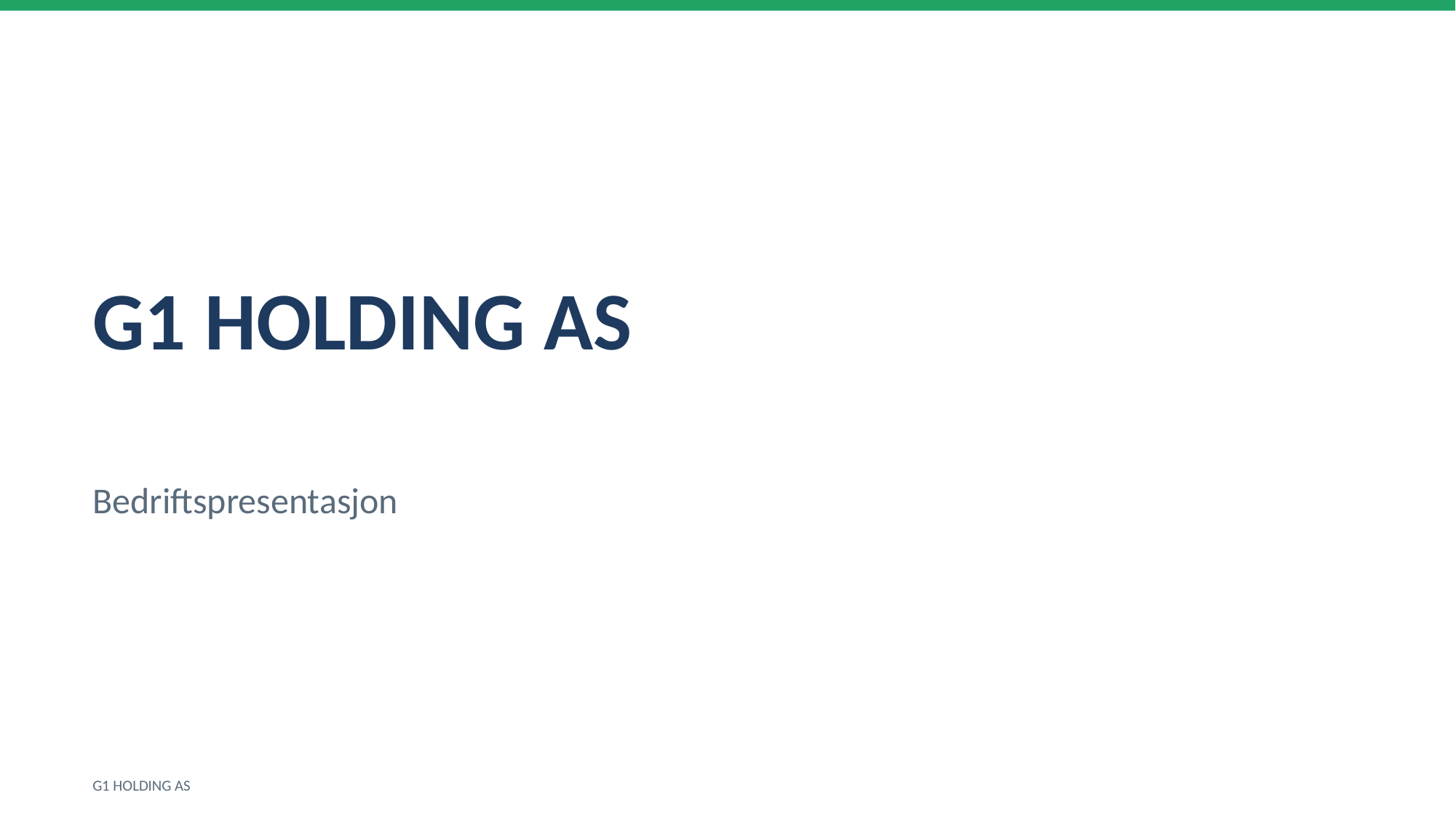

G1 HOLDING AS
Bedriftspresentasjon
G1 HOLDING AS